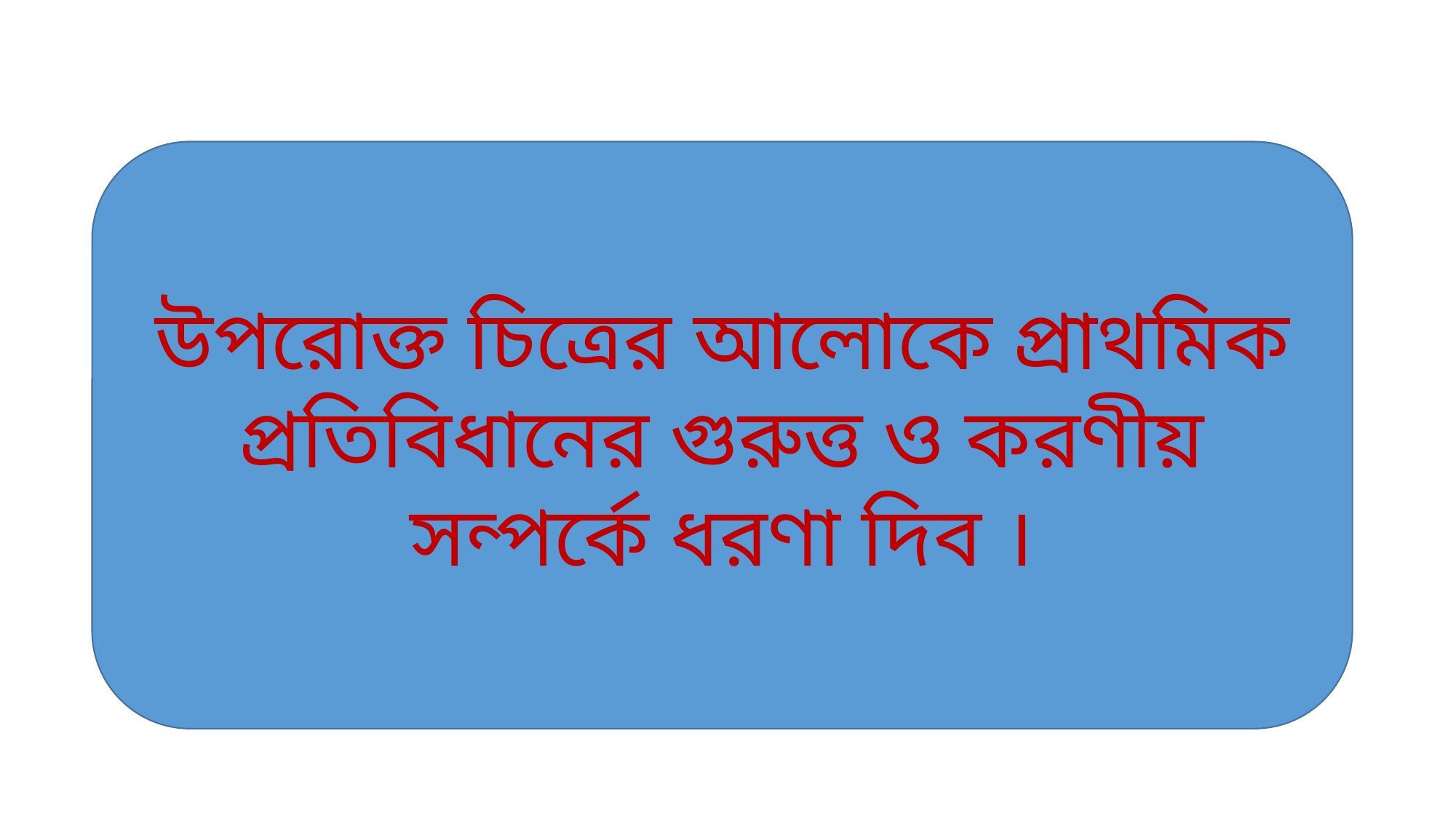

উপরোক্ত চিত্রের আলোকে প্রাথমিক প্রতিবিধানের গুরুত্ত ও করণীয় সন্পর্কে ধরণা দিব ।